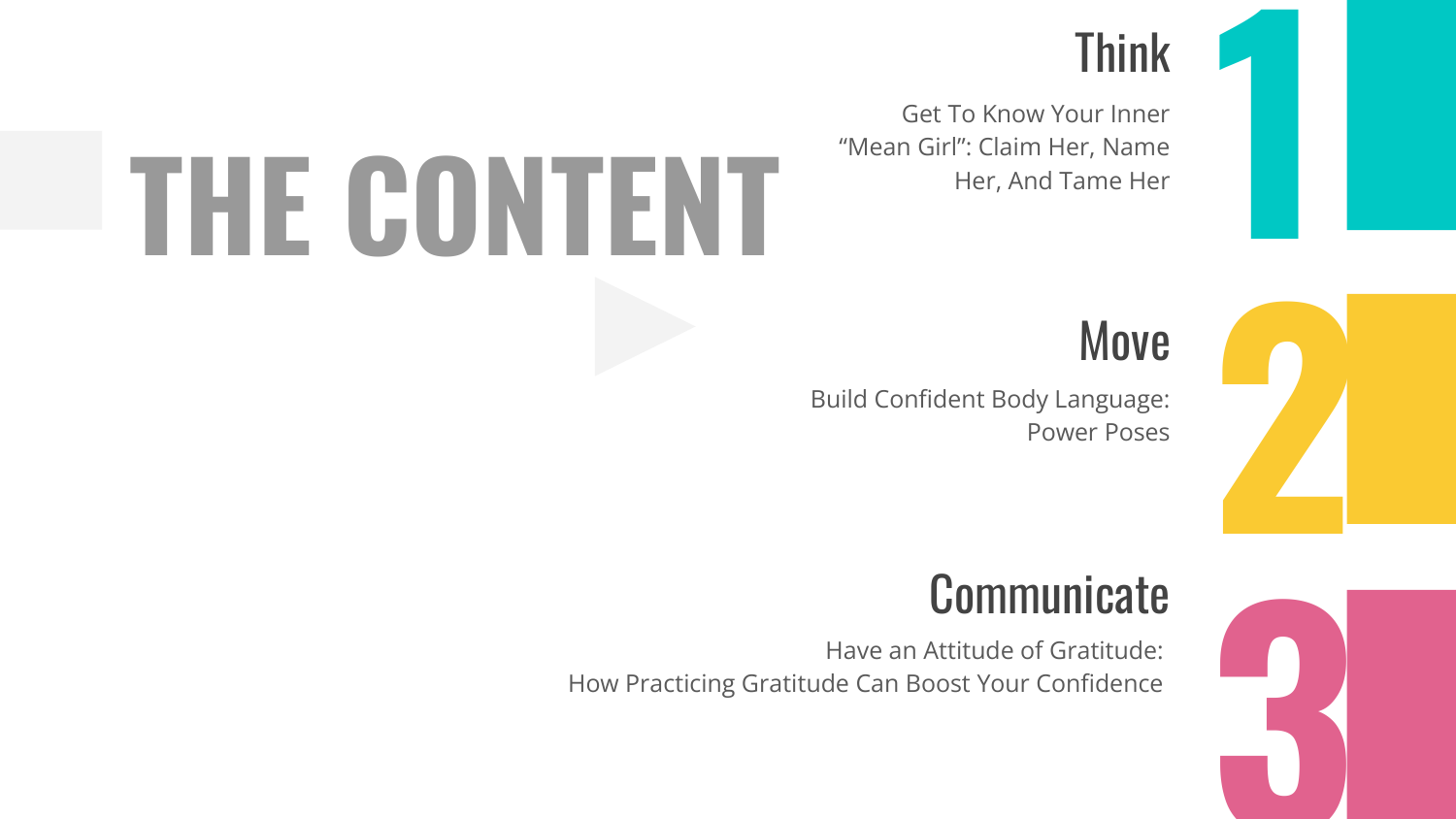

Think
Get To Know Your Inner “Mean Girl”: Claim Her, Name Her, And Tame Her

# THE CONTENT

Move
Build Confident Body Language: Power Poses
Communicate
Have an Attitude of Gratitude:
How Practicing Gratitude Can Boost Your Confidence